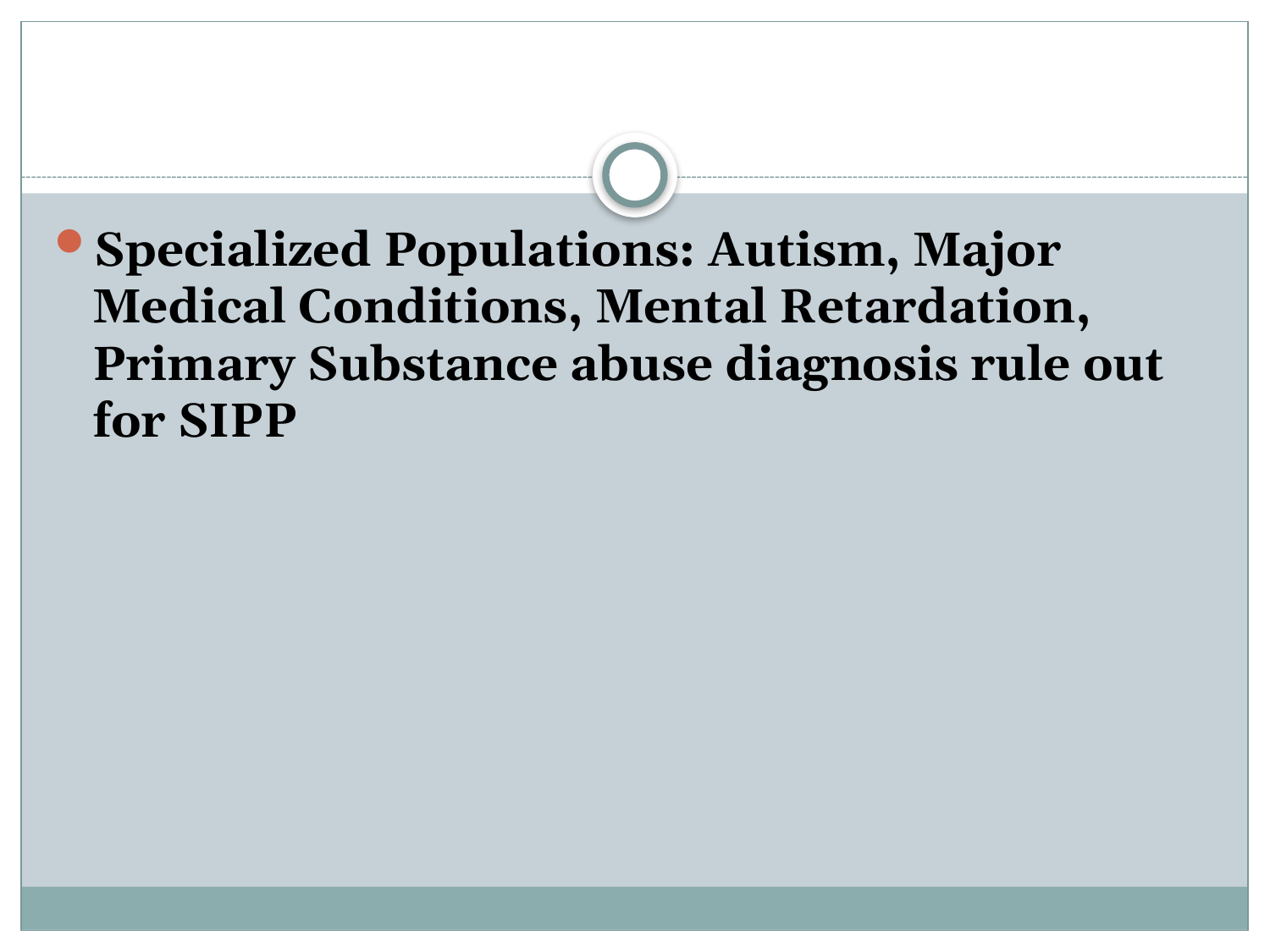

#
Specialized Populations: Autism, Major Medical Conditions, Mental Retardation, Primary Substance abuse diagnosis rule out for SIPP